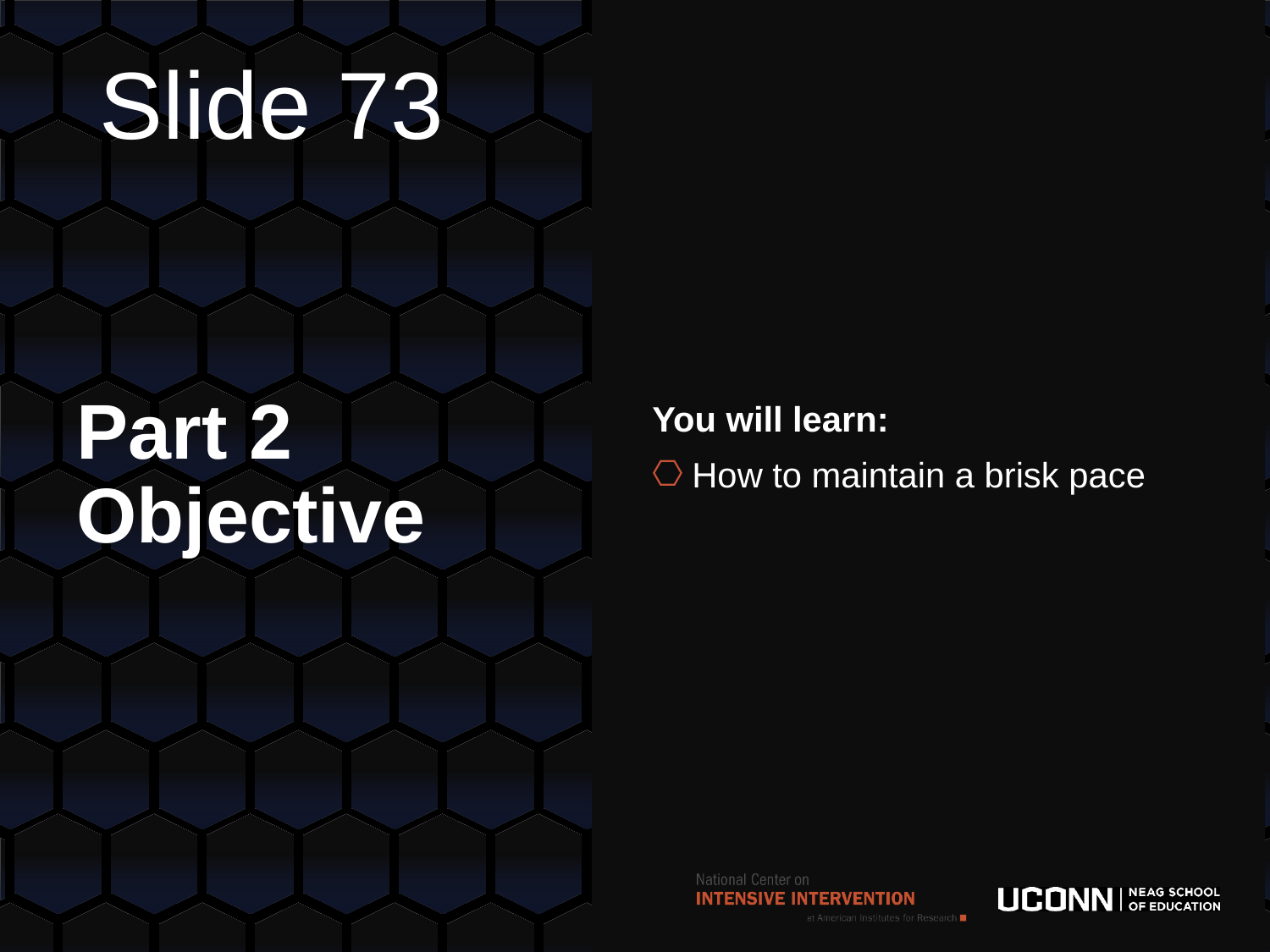

# Slide 73
You will learn:
How to maintain a brisk pace

Part 2 Objective